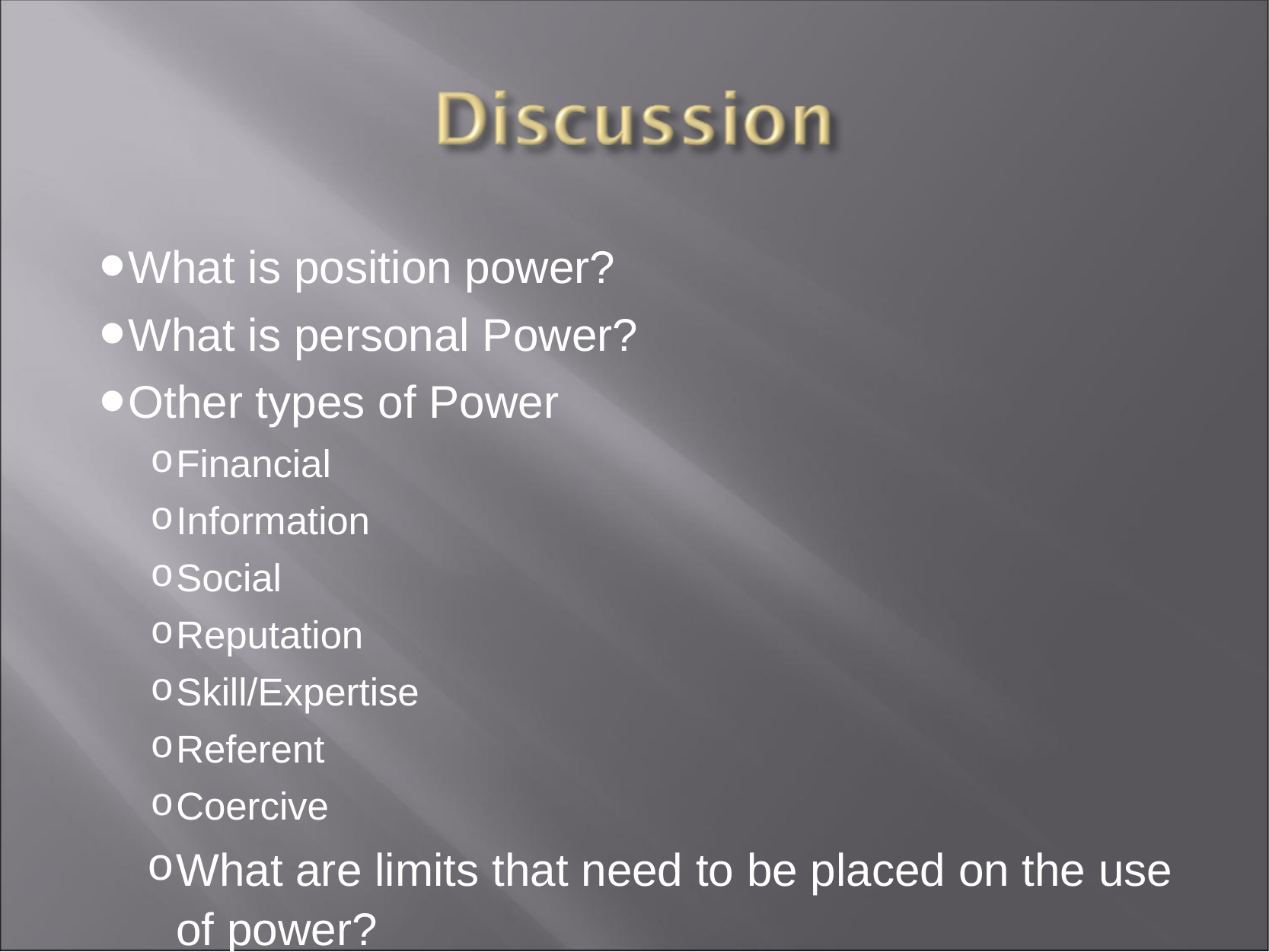

What is position power?
What is personal Power?
Other types of Power
Financial
Information
Social
Reputation
Skill/Expertise
Referent
Coercive
What are limits that need to be placed on the use of power?